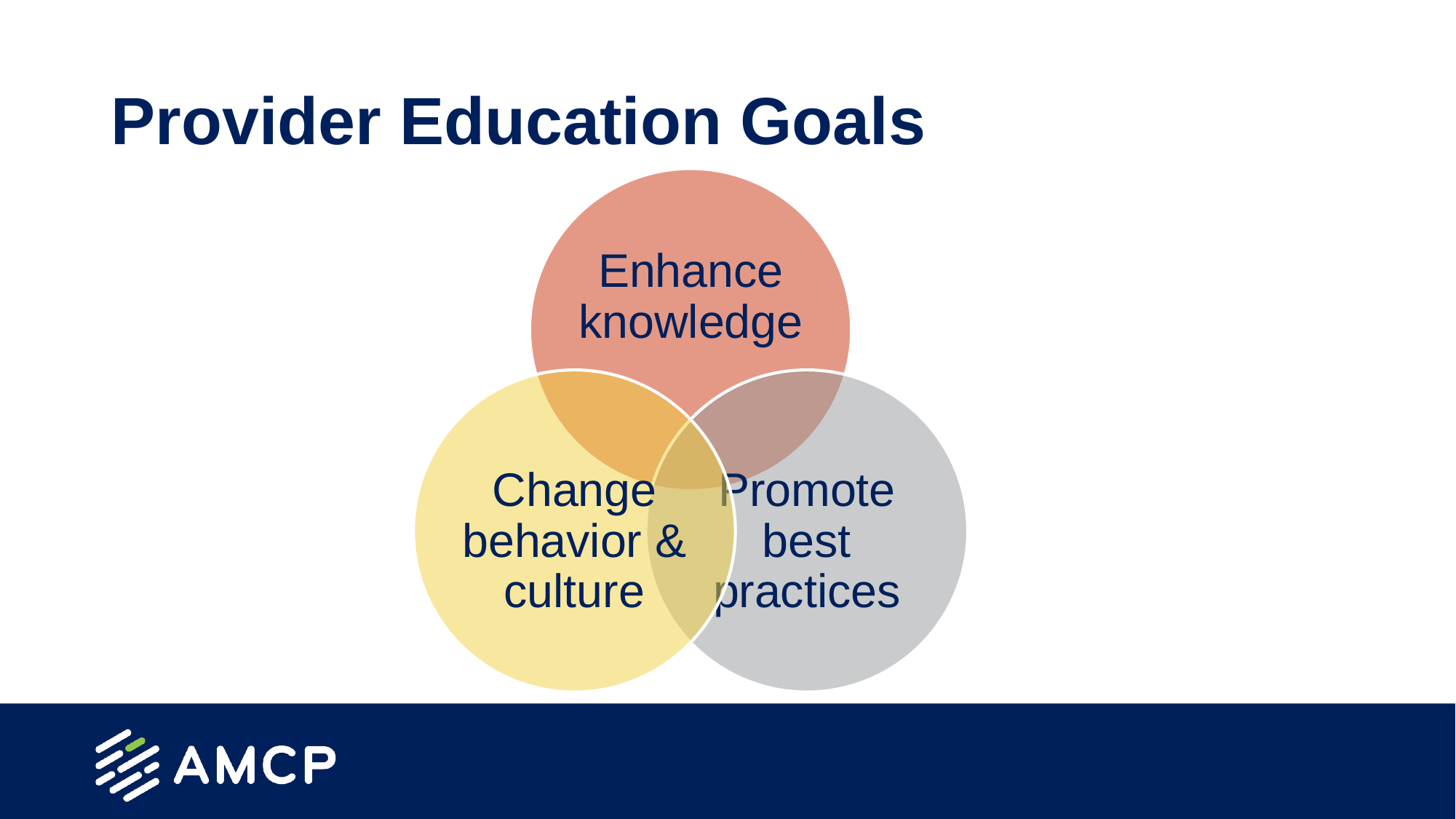

# Provider Education Goals
Enhance knowledge
Promote best practices
Change behavior & culture